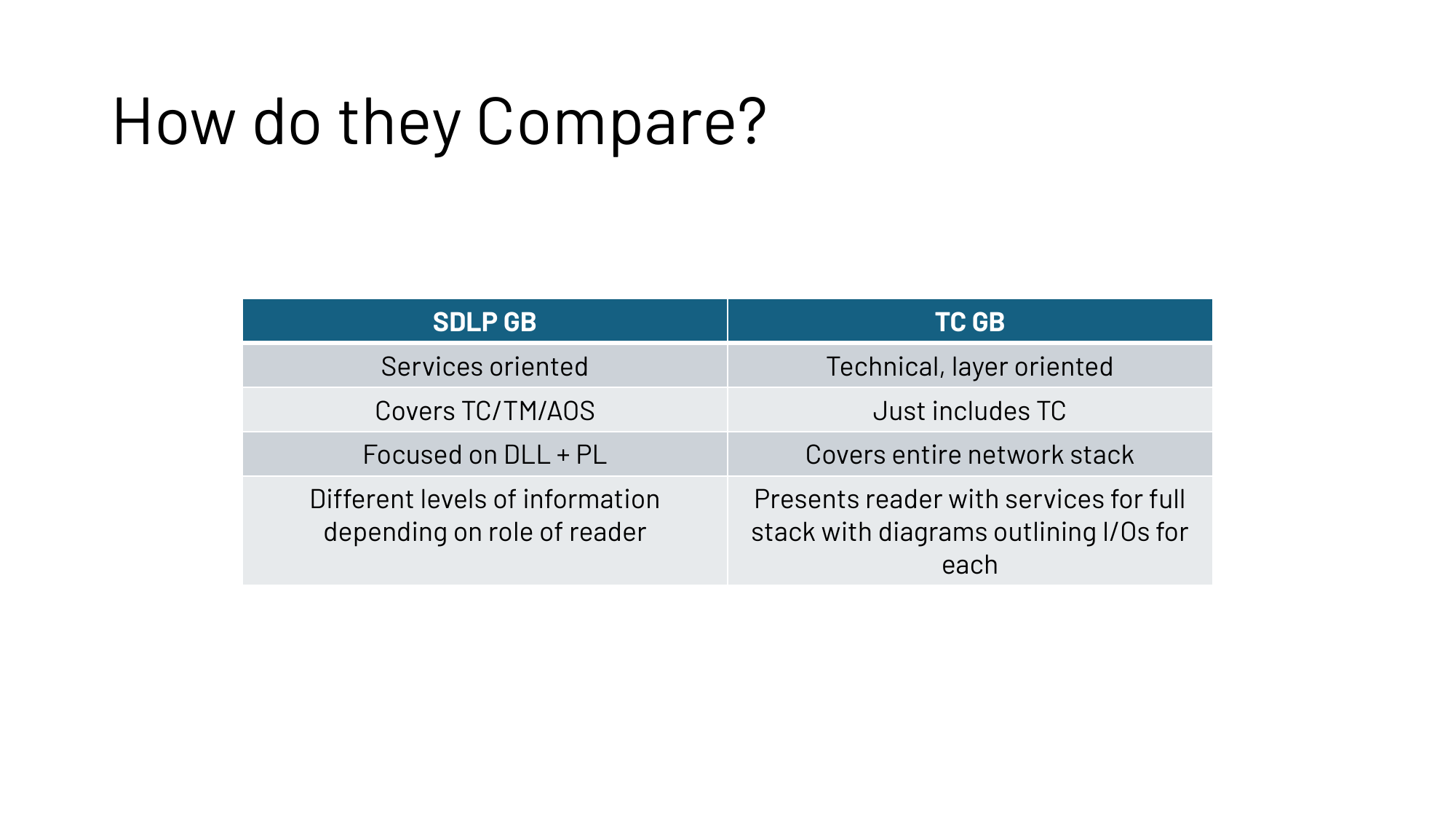

# How do they Compare?
| SDLP GB | TC GB |
| --- | --- |
| Services oriented | Technical, layer oriented |
| Covers TC/TM/AOS | Just includes TC |
| Focused on DLL + PL | Covers entire network stack |
| Different levels of information depending on role of reader | Presents reader with services for full stack with diagrams outlining I/Os for each |